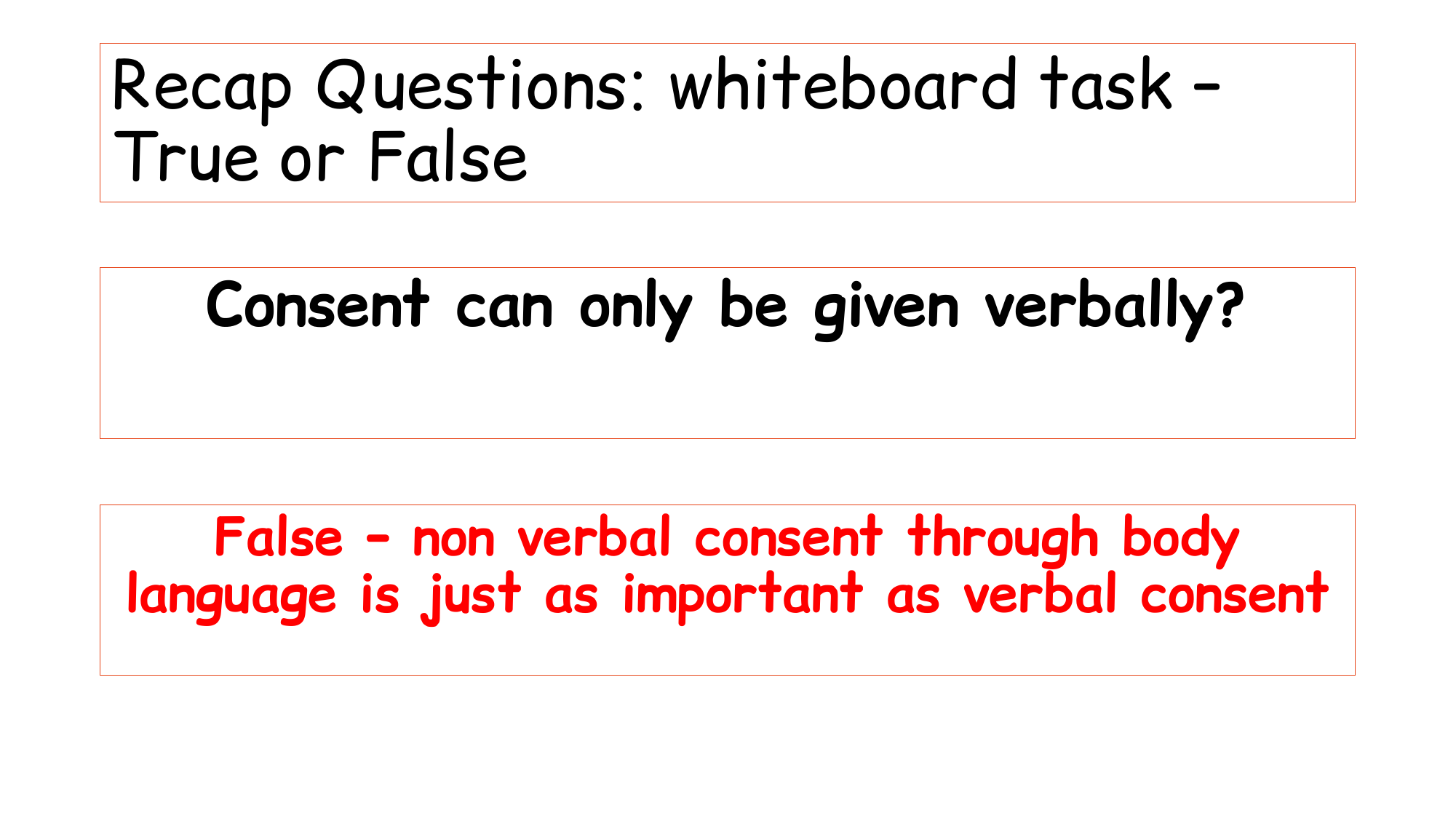

# Recap Questions: whiteboard task – True or False
Consent can only be given verbally?
False – non verbal consent through body language is just as important as verbal consent